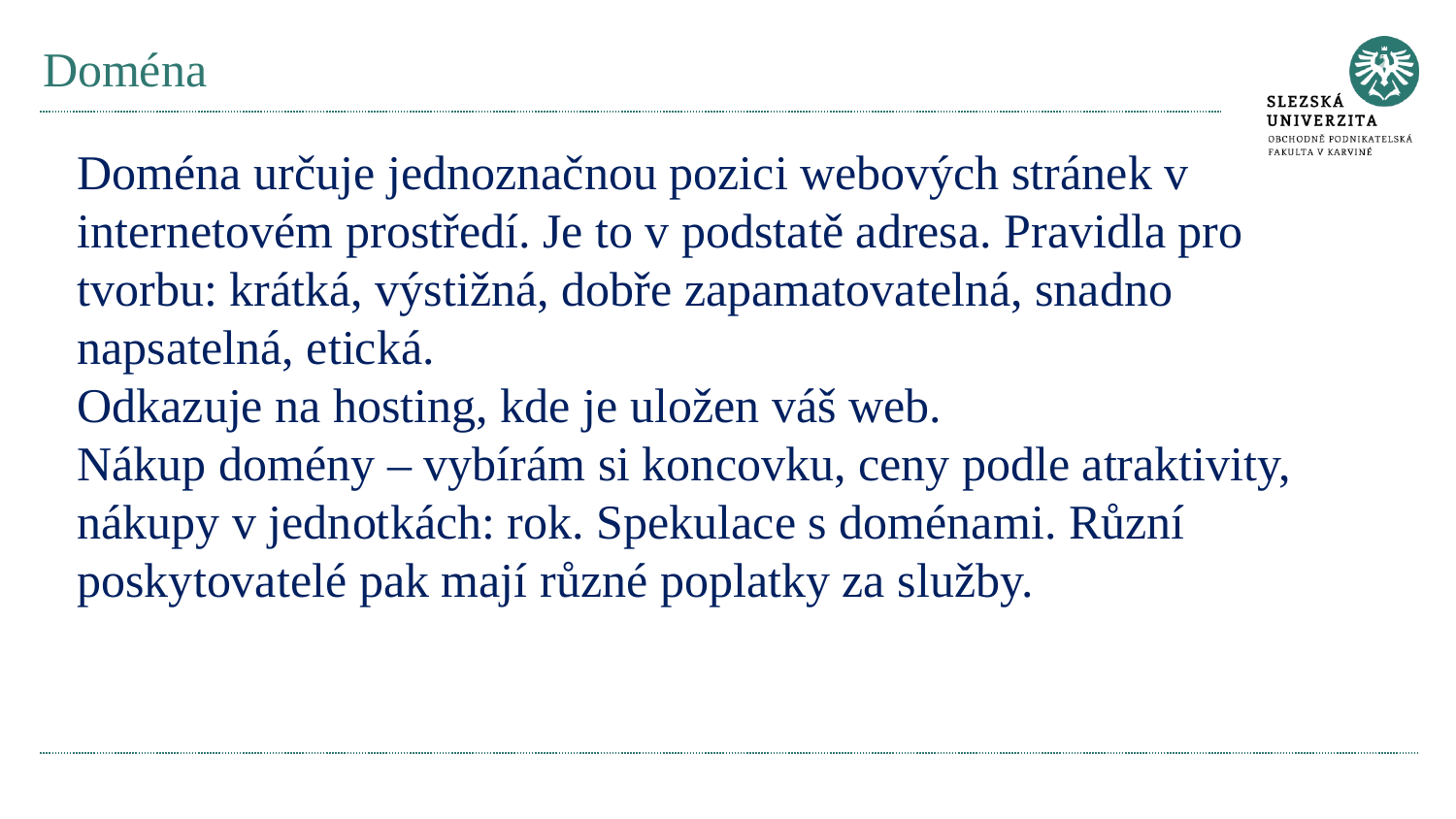

# Doména
Doména určuje jednoznačnou pozici webových stránek v internetovém prostředí. Je to v podstatě adresa. Pravidla pro tvorbu: krátká, výstižná, dobře zapamatovatelná, snadno napsatelná, etická.
Odkazuje na hosting, kde je uložen váš web.
Nákup domény – vybírám si koncovku, ceny podle atraktivity, nákupy v jednotkách: rok. Spekulace s doménami. Různí poskytovatelé pak mají různé poplatky za služby.